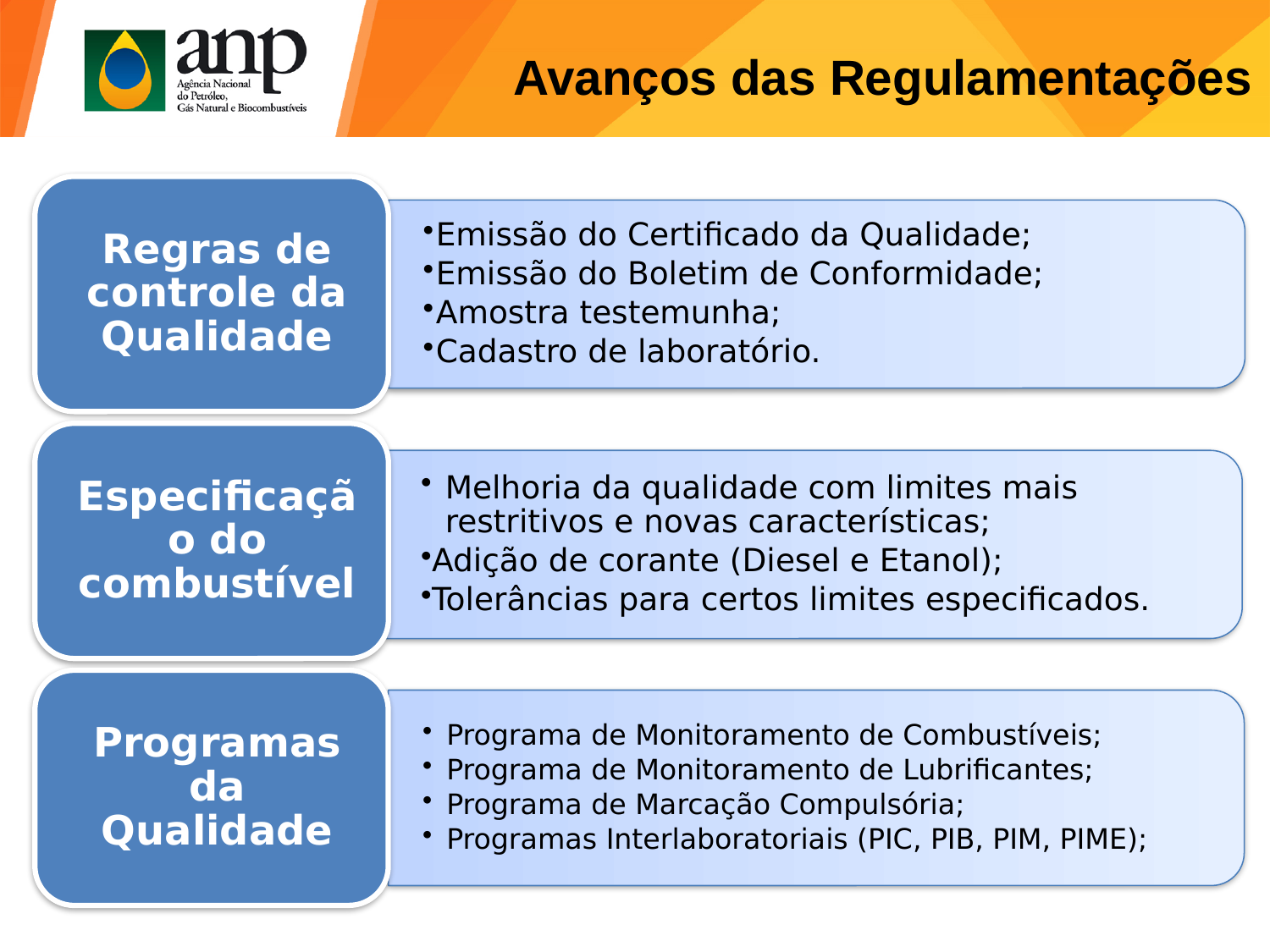

Avanços das Regulamentações
Emissão do Certificado da Qualidade;
Emissão do Boletim de Conformidade;
Amostra testemunha;
Cadastro de laboratório.
Regras de controle da Qualidade
Melhoria da qualidade com limites mais restritivos e novas características;
Adição de corante (Diesel e Etanol);
Tolerâncias para certos limites especificados.
Especificação do combustível
Programa de Monitoramento de Combustíveis;
Programa de Monitoramento de Lubrificantes;
Programa de Marcação Compulsória;
Programas Interlaboratoriais (PIC, PIB, PIM, PIME);
Programas da Qualidade